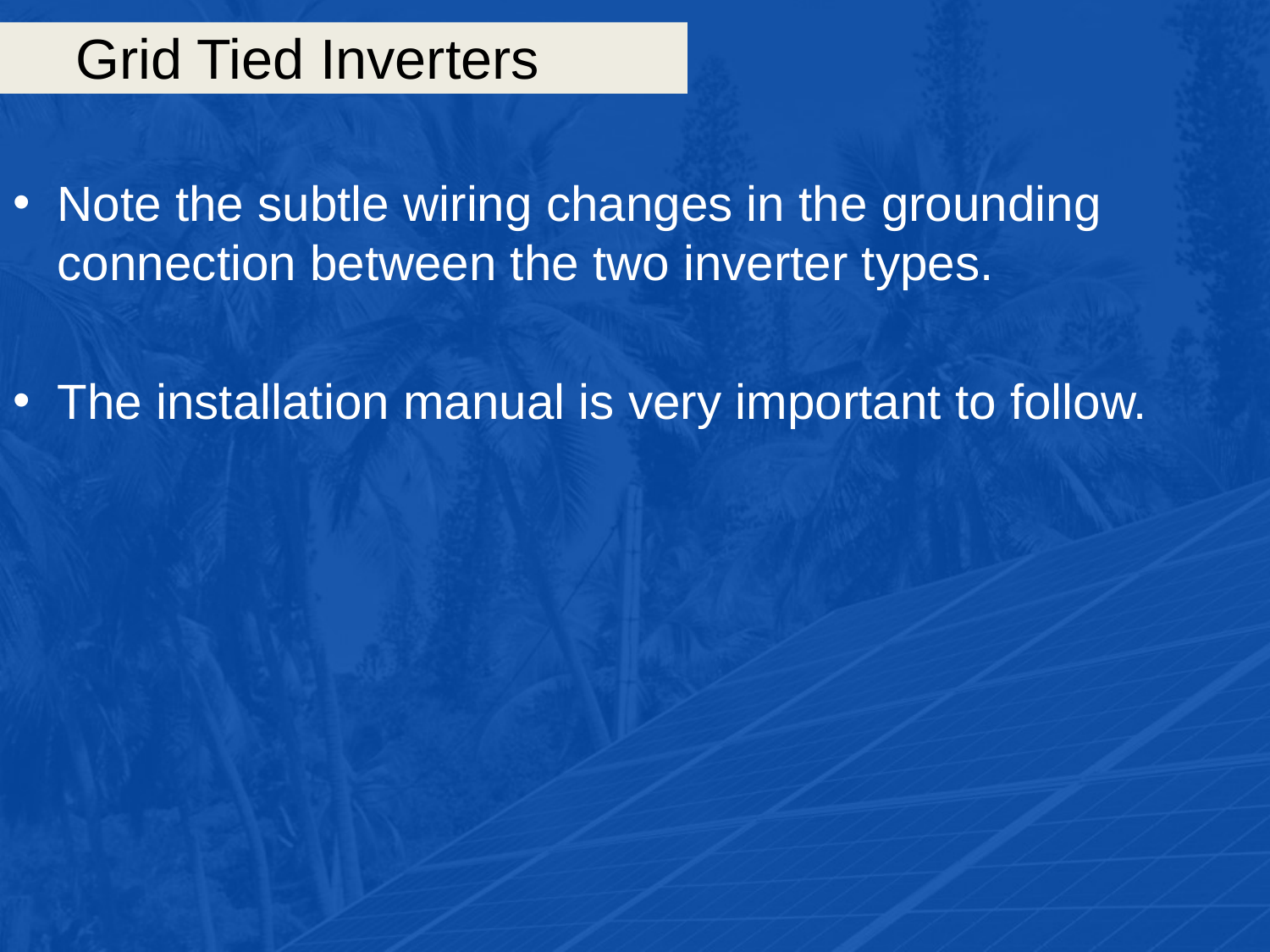

# Grid Tied Inverters
Note the subtle wiring changes in the grounding connection between the two inverter types.

The installation manual is very important to follow.